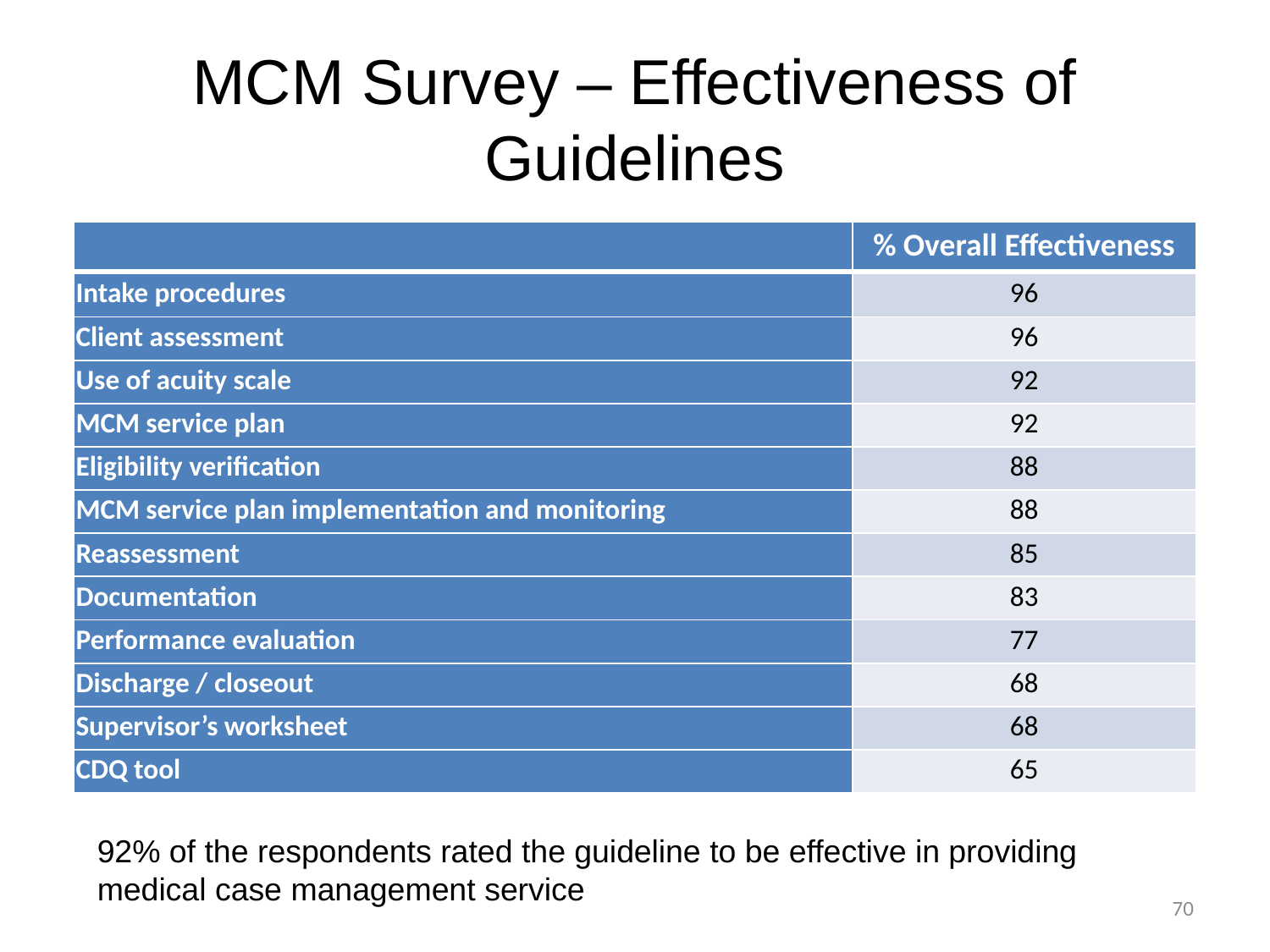

# MCM Survey – Effectiveness of Guidelines
|  | % Overall Effectiveness |
| --- | --- |
| Intake procedures | 96 |
| Client assessment | 96 |
| Use of acuity scale | 92 |
| MCM service plan | 92 |
| Eligibility verification | 88 |
| MCM service plan implementation and monitoring | 88 |
| Reassessment | 85 |
| Documentation | 83 |
| Performance evaluation | 77 |
| Discharge / closeout | 68 |
| Supervisor’s worksheet | 68 |
| CDQ tool | 65 |
92% of the respondents rated the guideline to be effective in providing medical case management service
70